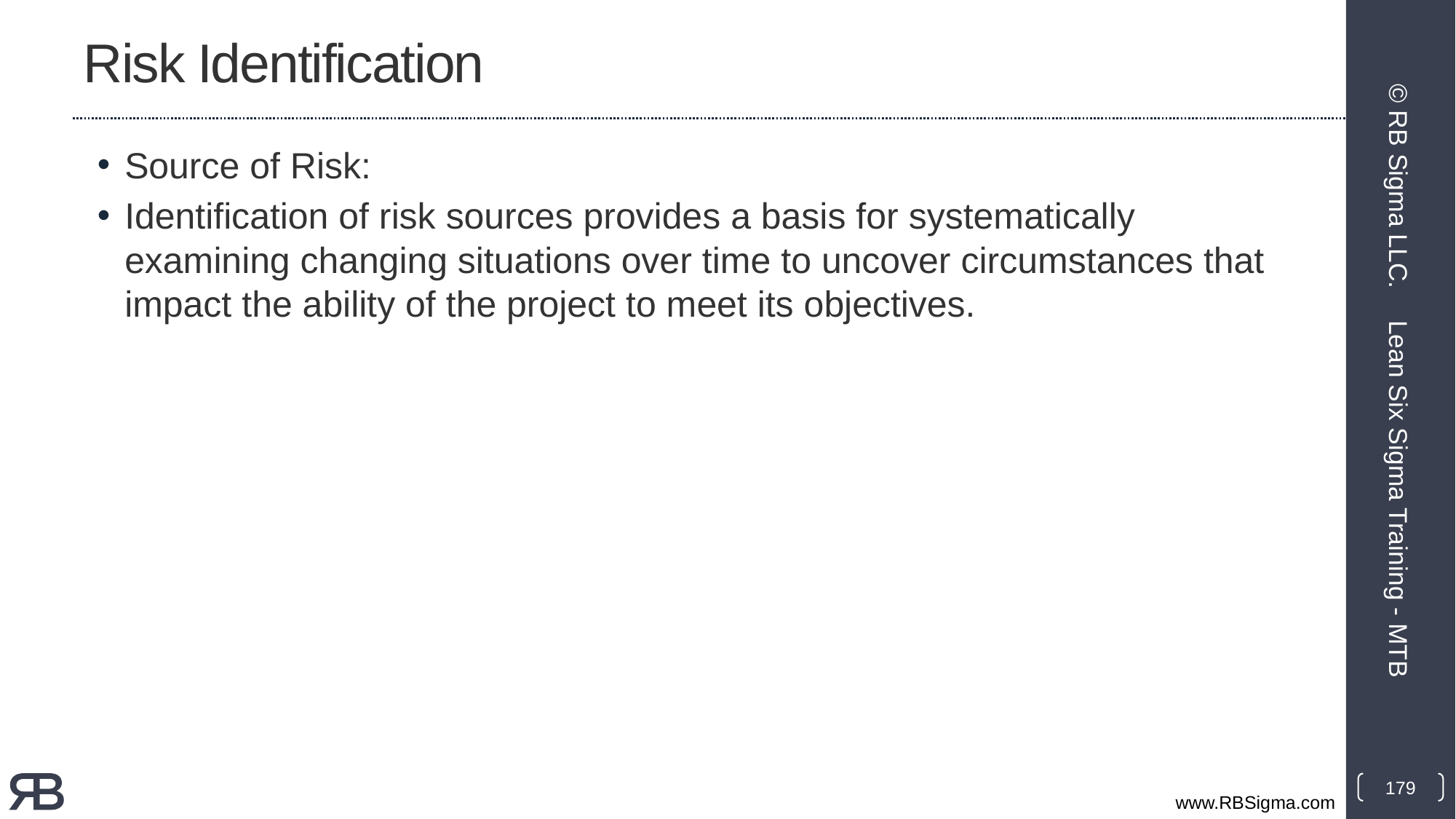

# Risk Identification
Source of Risk:
Identification of risk sources provides a basis for systematically examining changing situations over time to uncover circumstances that impact the ability of the project to meet its objectives.

© RB Sigma LLC.
Lean Six Sigma Training - MTB
179